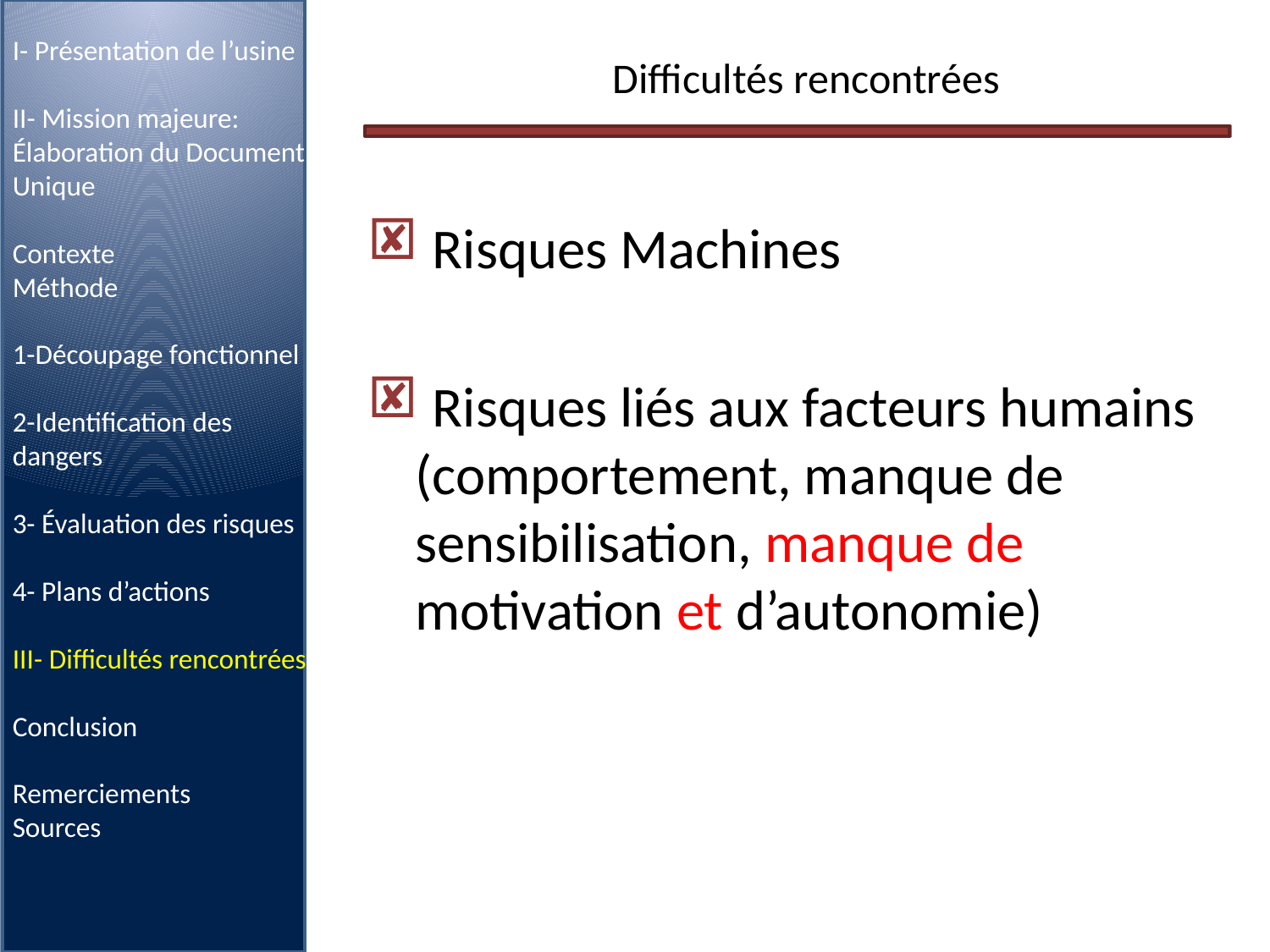

I- Présentation de l’usine

II- Mission majeure: Élaboration du Document Unique

Contexte
Méthode

1-Découpage fonctionnel

2-Identification des dangers

3- Évaluation des risques

4- Plans d’actions

III- Difficultés rencontrées

Conclusion

Remerciements
Sources

# Difficultés rencontrées
 Risques Machines

 Risques liés aux facteurs humains (comportement, manque de sensibilisation, manque de motivation et d’autonomie)